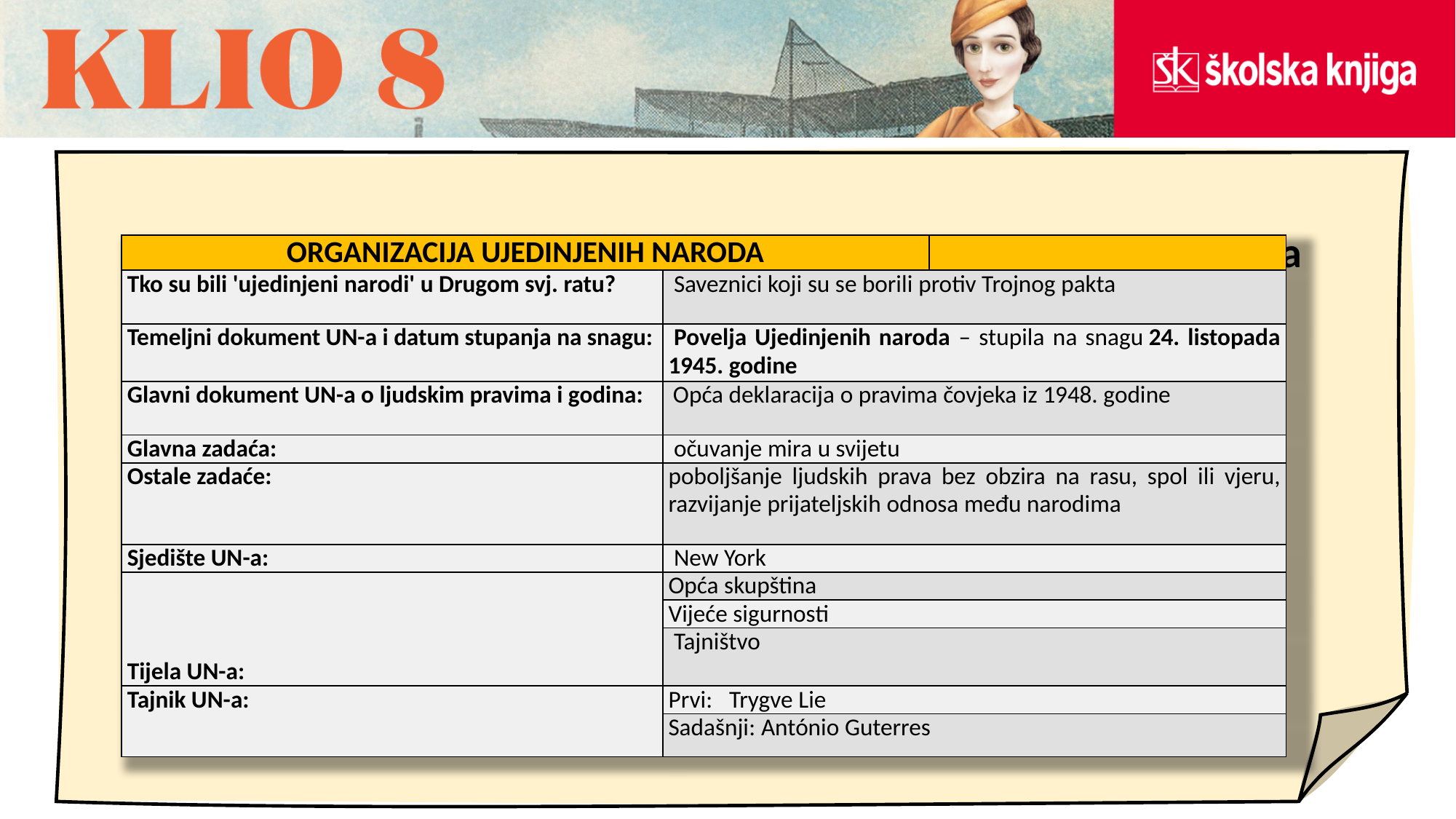

Poslijeratni svijet. Društveni pokreti u drugoj polovici XX. stoljeća

| ORGANIZACIJA UJEDINJENIH NARODA |  |  |
| --- | --- | --- |
| Tko su bili 'ujedinjeni narodi' u Drugom svj. ratu? | Saveznici koji su se borili protiv Trojnog pakta |  |
| Temeljni dokument UN-a i datum stupanja na snagu: | Povelja Ujedinjenih naroda – stupila na snagu 24. listopada 1945. godine |  |
| Glavni dokument UN-a o ljudskim pravima i godina: | Opća deklaracija o pravima čovjeka iz 1948. godine |  |
| Glavna zadaća: | očuvanje mira u svijetu |  |
| Ostale zadaće: | poboljšanje ljudskih prava bez obzira na rasu, spol ili vjeru, razvijanje prijateljskih odnosa među narodima |  |
| Sjedište UN-a: | New York |  |
| Tijela UN-a: | Opća skupština |  |
|  | Vijeće sigurnosti |  |
|  | Tajništvo |  |
| Tajnik UN-a: | Prvi: Trygve Lie |  |
|  | Sadašnji: António Guterres |  |